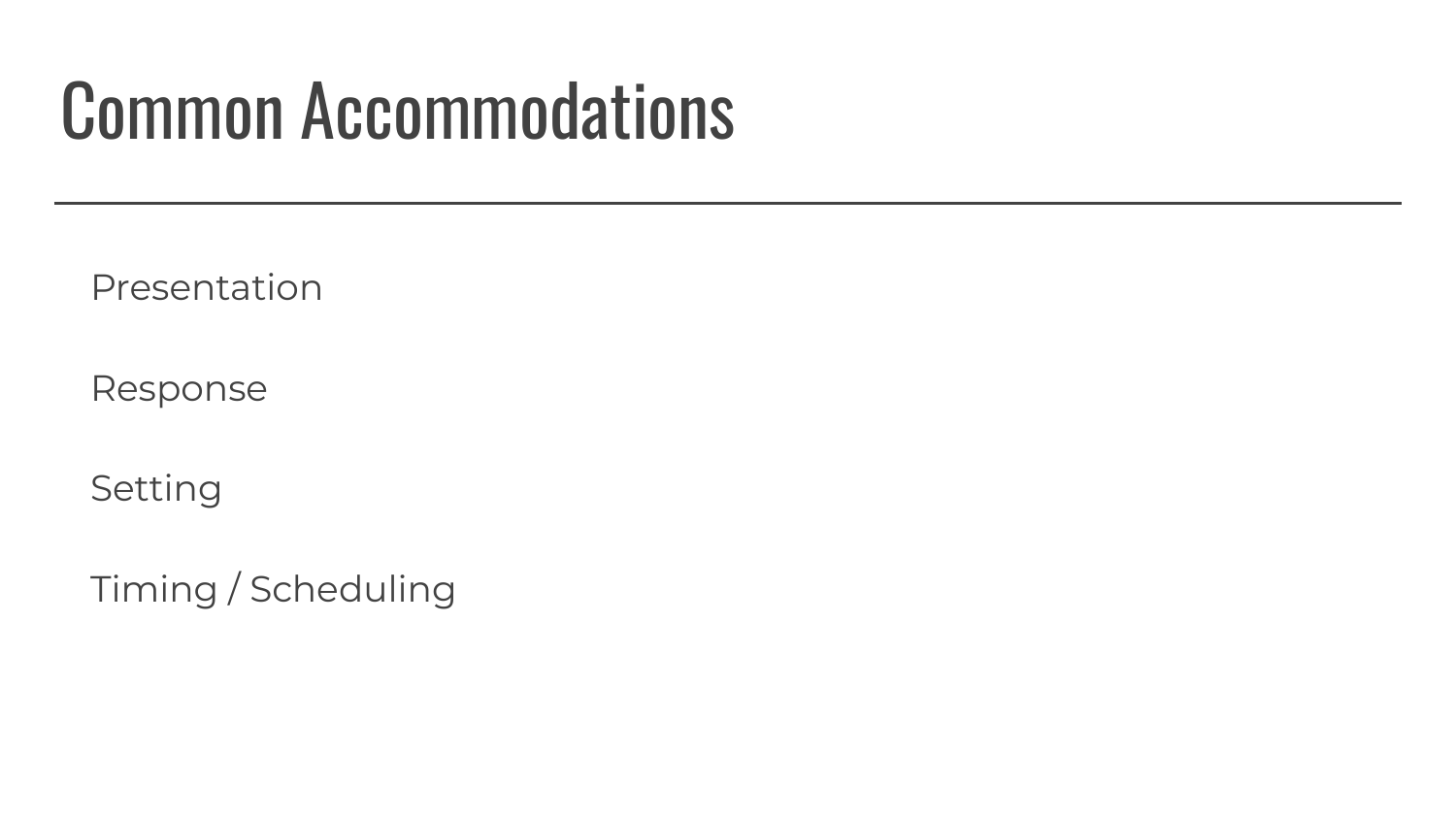

# Common Accommodations
Presentation

Response

Setting

Timing / Scheduling